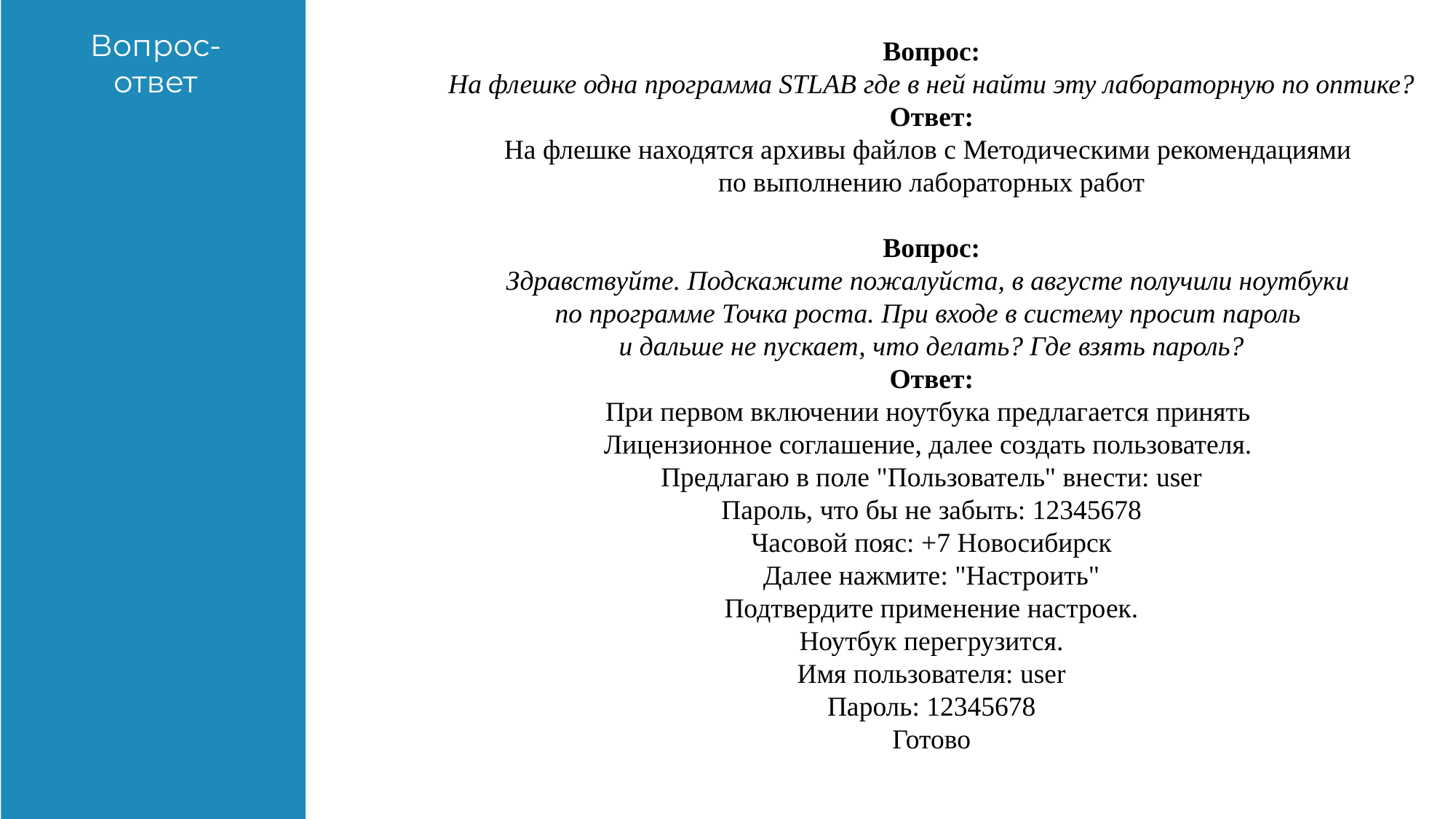

Вопрос-ответ
Вопрос:
На флешке одна программа STLAB где в ней найти эту лабораторную по оптике?
Ответ:
На флешке находятся архивы файлов с Методическими рекомендациями
по выполнению лабораторных работ

Вопрос:
Здравствуйте. Подскажите пожалуйста, в августе получили ноутбуки
по программе Точка роста. При входе в систему просит пароль
и дальше не пускает, что делать? Где взять пароль?
Ответ:
При первом включении ноутбука предлагается принять
Лицензионное соглашение, далее создать пользователя.
Предлагаю в поле "Пользователь" внести: user
Пароль, что бы не забыть: 12345678
Часовой пояс: +7 Новосибирск
Далее нажмите: "Настроить"
Подтвердите применение настроек.
Ноутбук перегрузится.
Имя пользователя: user
Пароль: 12345678
Готово